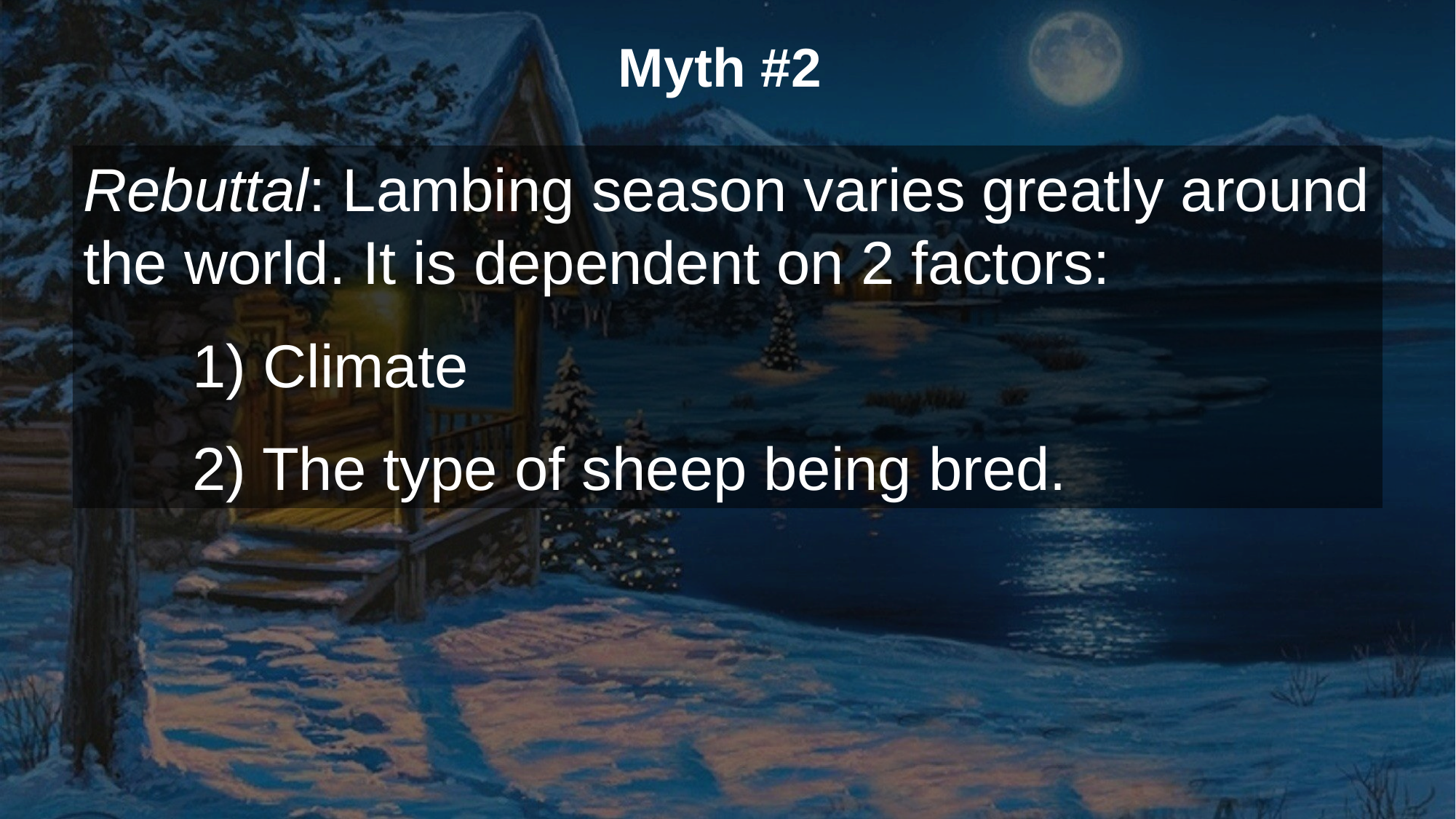

Myth #2
Rebuttal: Lambing season varies greatly around the world. It is dependent on 2 factors:
1) Climate
2) The type of sheep being bred.